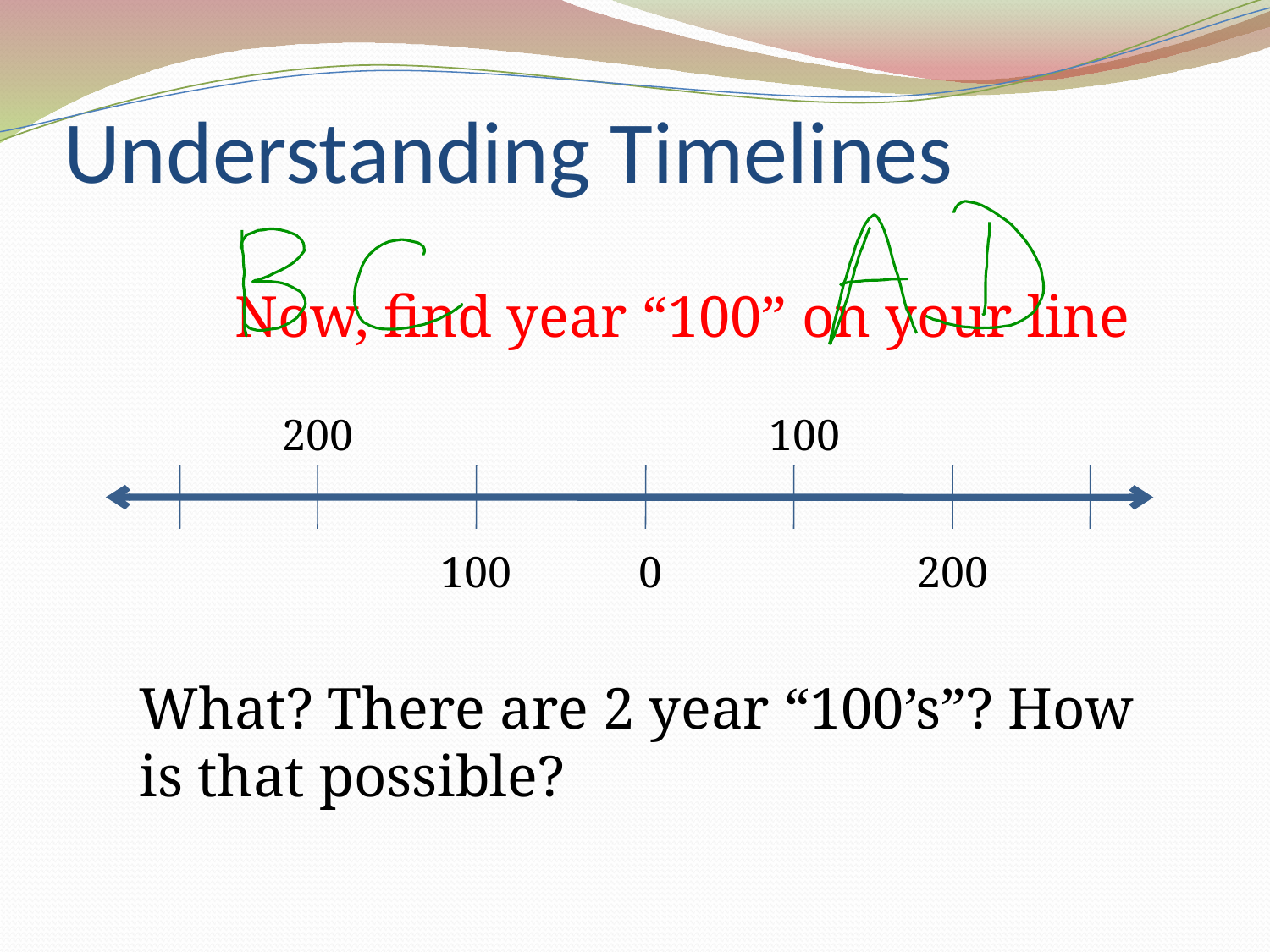

# Understanding Timelines

Now, find year “100” on your line
200
100
100
0
200
What? There are 2 year “100’s”? How is that possible?